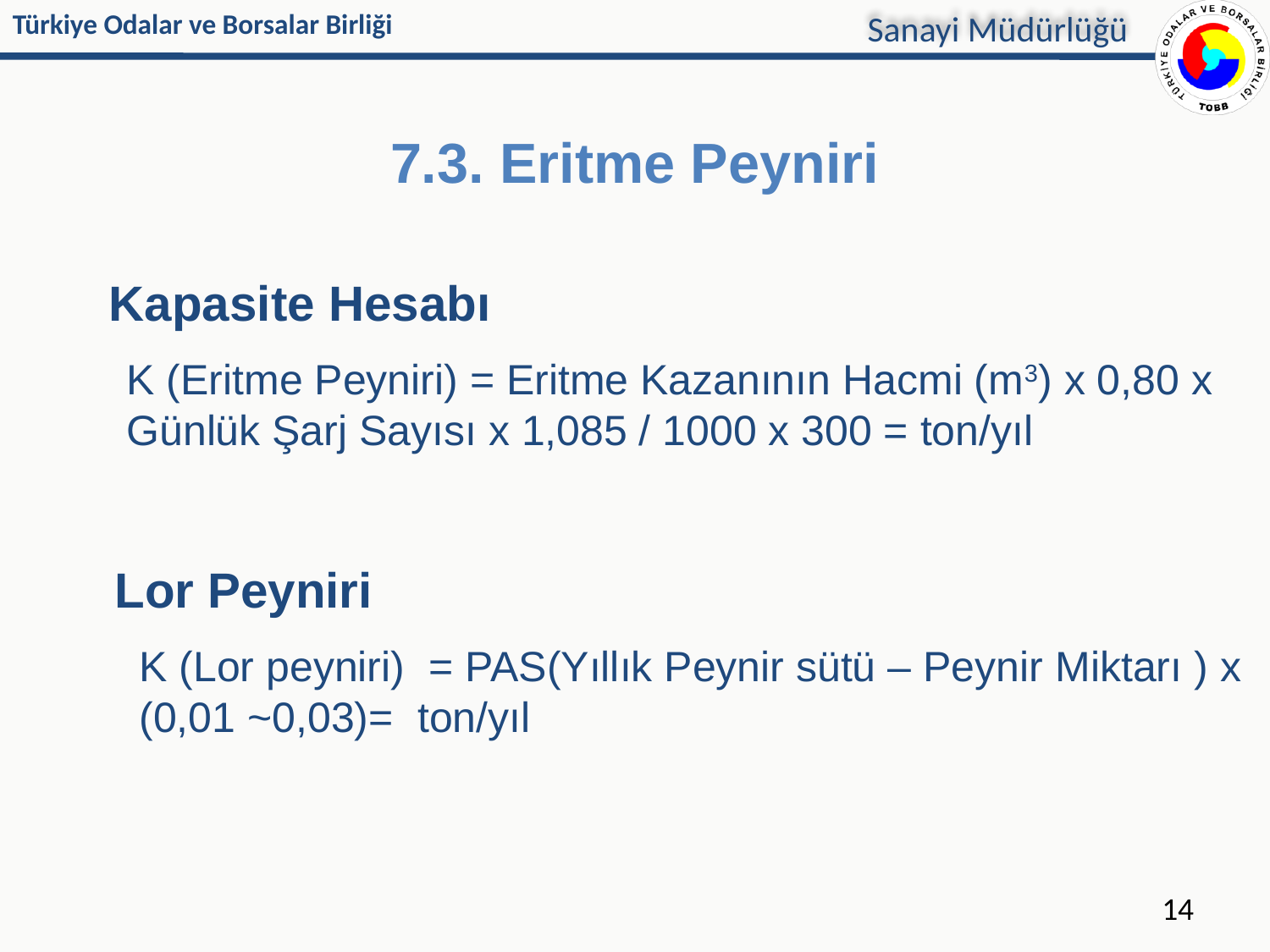

# 7.3. Eritme Peyniri
Kapasite Hesabı
K (Eritme Peyniri) = Eritme Kazanının Hacmi (m3) x 0,80 x Günlük Şarj Sayısı x 1,085 / 1000 x 300 = ton/yıl
Lor Peyniri
K (Lor peyniri)  = PAS(Yıllık Peynir sütü – Peynir Miktarı ) x (0,01 ~0,03)=  ton/yıl
14